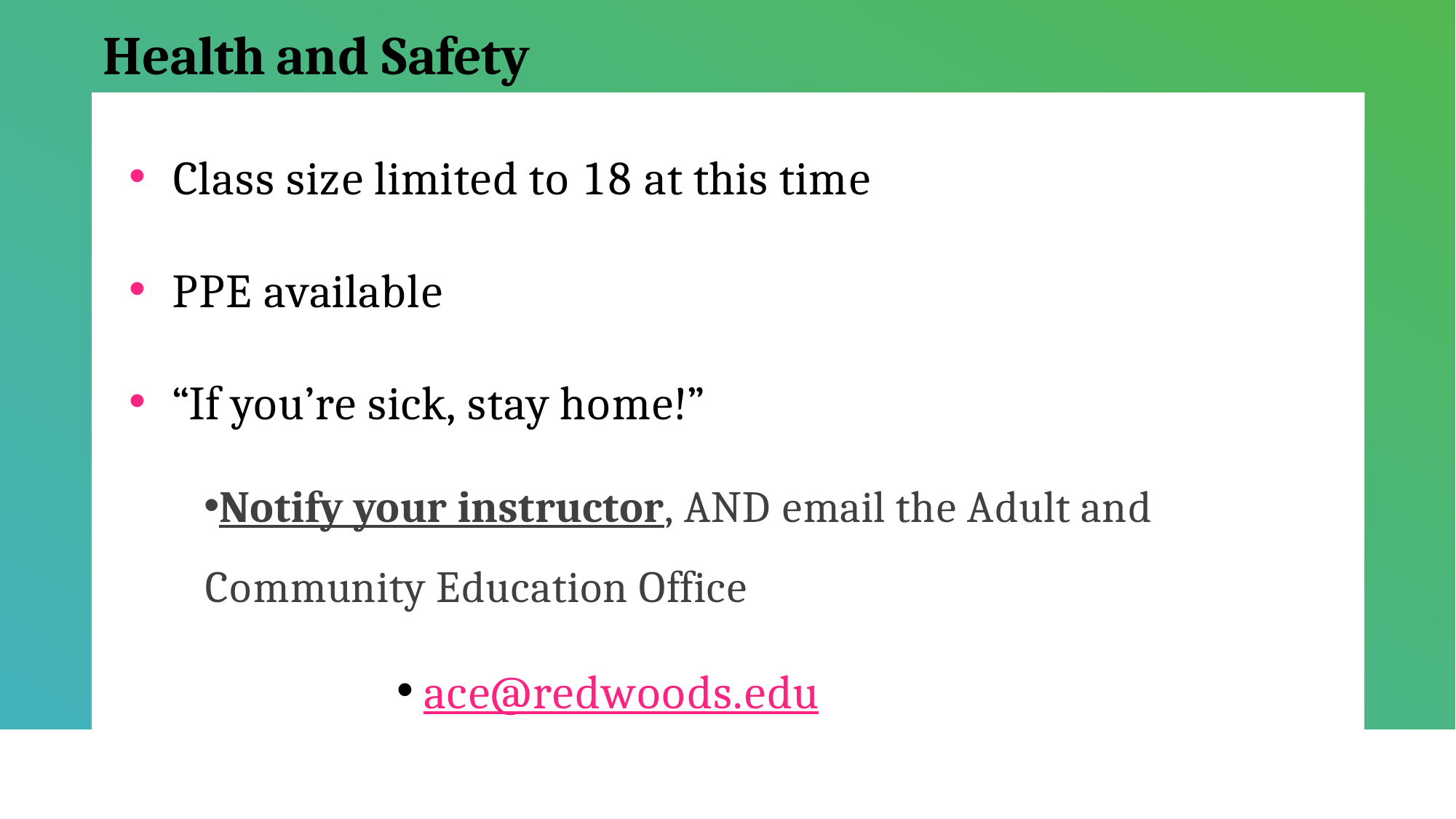

# Health and Safety
Class size limited to 18 at this time
PPE available
“If you’re sick, stay home!”
Notify your instructor, AND email the Adult and Community Education Office
ace@redwoods.edu